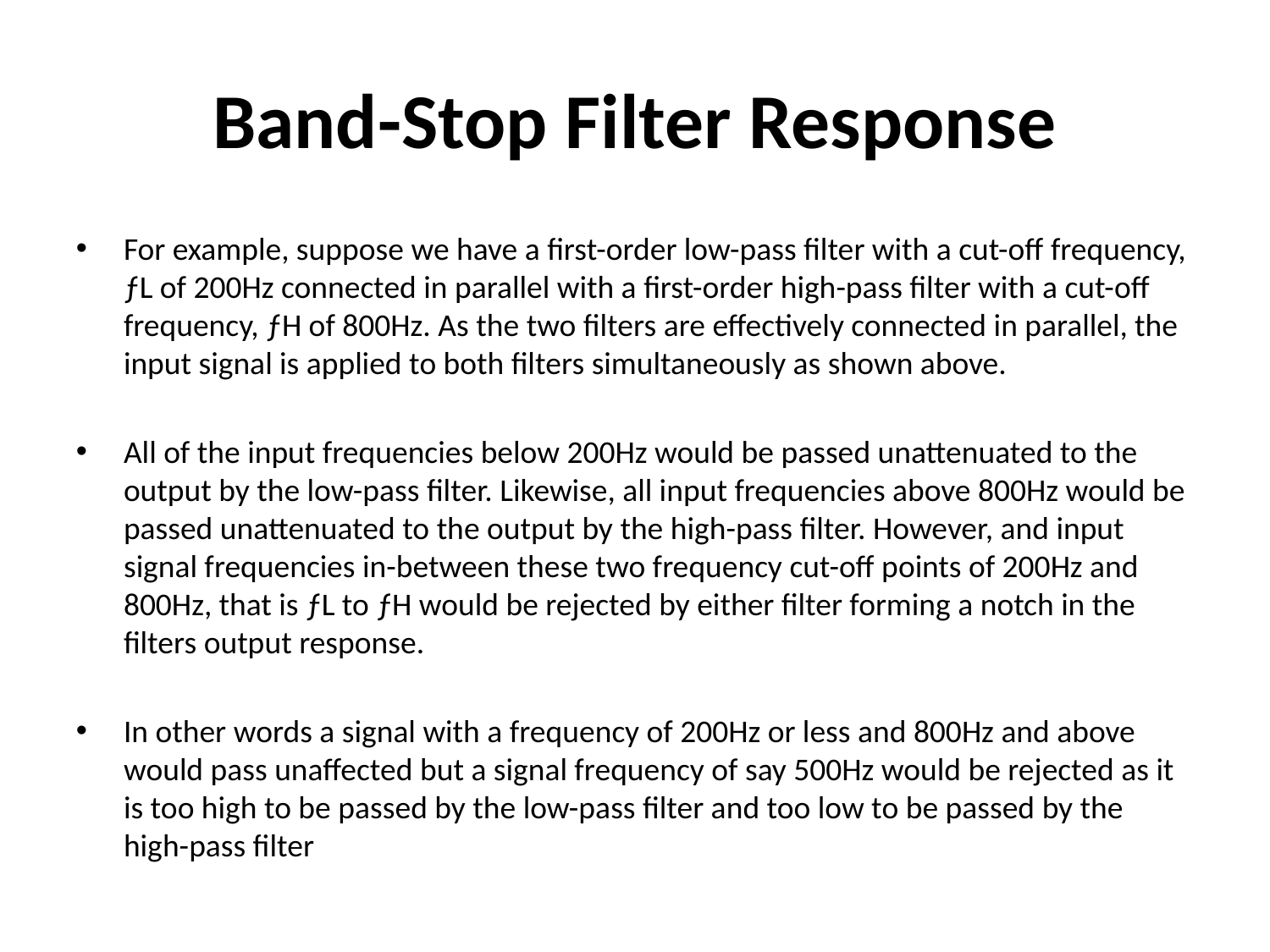

# Band-Stop Filter Response
For example, suppose we have a first-order low-pass filter with a cut-off frequency, ƒL of 200Hz connected in parallel with a first-order high-pass filter with a cut-off frequency, ƒH of 800Hz. As the two filters are effectively connected in parallel, the input signal is applied to both filters simultaneously as shown above.

All of the input frequencies below 200Hz would be passed unattenuated to the output by the low-pass filter. Likewise, all input frequencies above 800Hz would be passed unattenuated to the output by the high-pass filter. However, and input signal frequencies in-between these two frequency cut-off points of 200Hz and 800Hz, that is ƒL to ƒH would be rejected by either filter forming a notch in the filters output response.

In other words a signal with a frequency of 200Hz or less and 800Hz and above would pass unaffected but a signal frequency of say 500Hz would be rejected as it is too high to be passed by the low-pass filter and too low to be passed by the high-pass filter